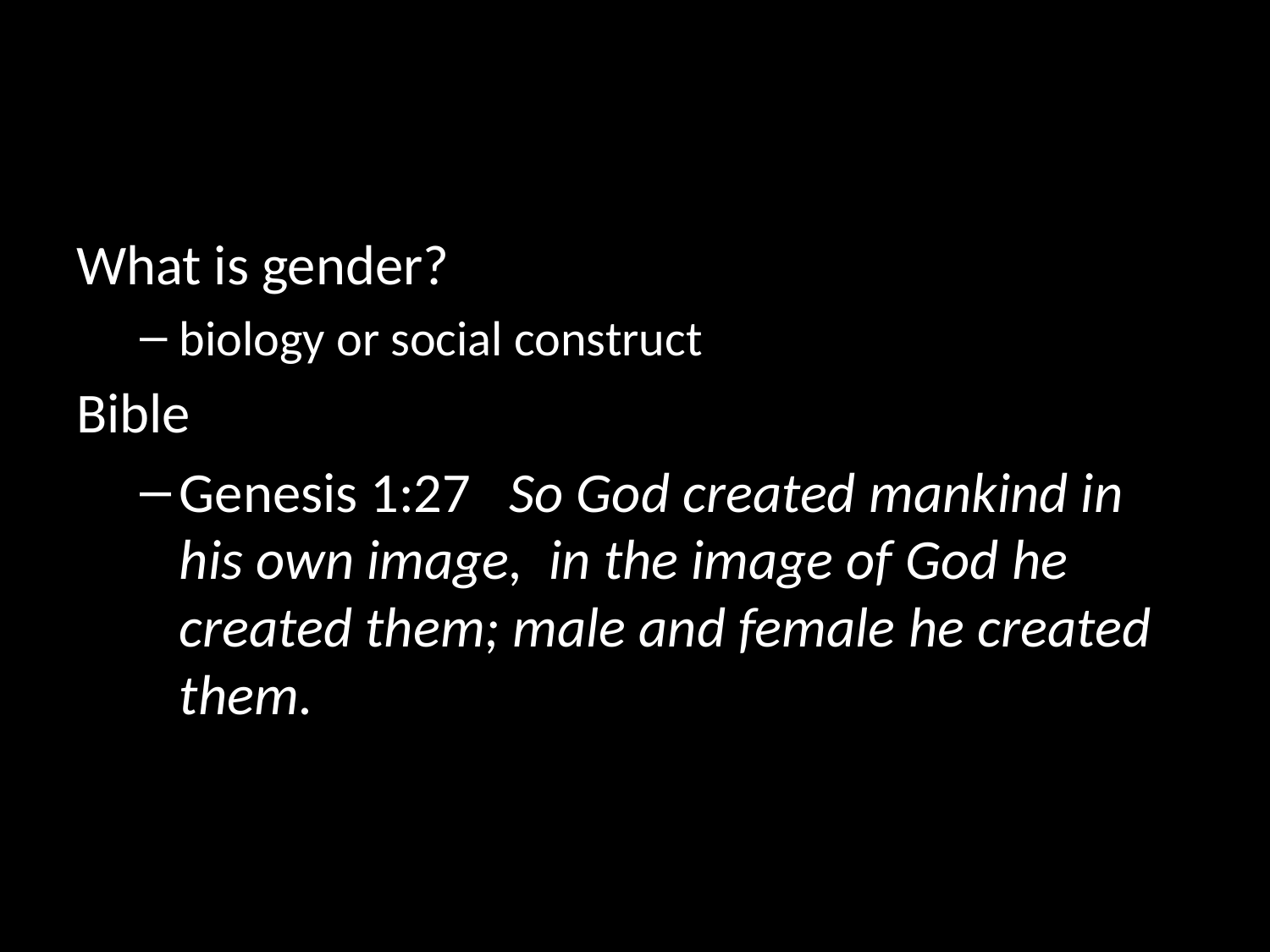

#
What is gender?
biology or social construct
Bible
Genesis 1:27   So God created mankind in his own image,  in the image of God he created them; male and female he created them.